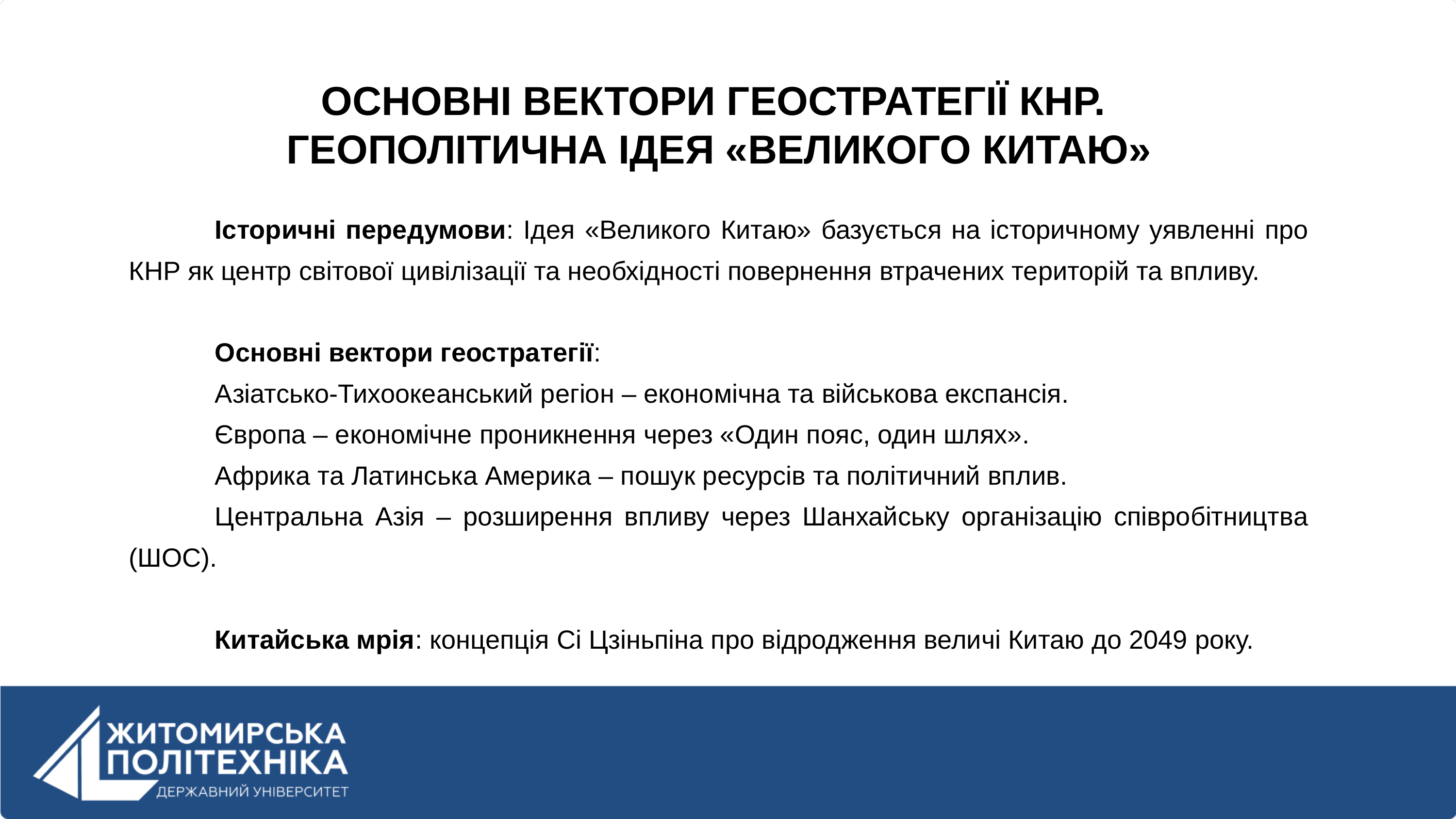

ОСНОВНІ ВЕКТОРИ ГЕОСТРАТЕГІЇ КНР.
ГЕОПОЛІТИЧНА ІДЕЯ «ВЕЛИКОГО КИТАЮ»

Історичні передумови: Ідея «Великого Китаю» базується на історичному уявленні про КНР як центр світової цивілізації та необхідності повернення втрачених територій та впливу.

Основні вектори геостратегії:
Азіатсько-Тихоокеанський регіон – економічна та військова експансія.
Європа – економічне проникнення через «Один пояс, один шлях».
Африка та Латинська Америка – пошук ресурсів та політичний вплив.
Центральна Азія – розширення впливу через Шанхайську організацію співробітництва (ШОС).

Китайська мрія: концепція Сі Цзіньпіна про відродження величі Китаю до 2049 року.